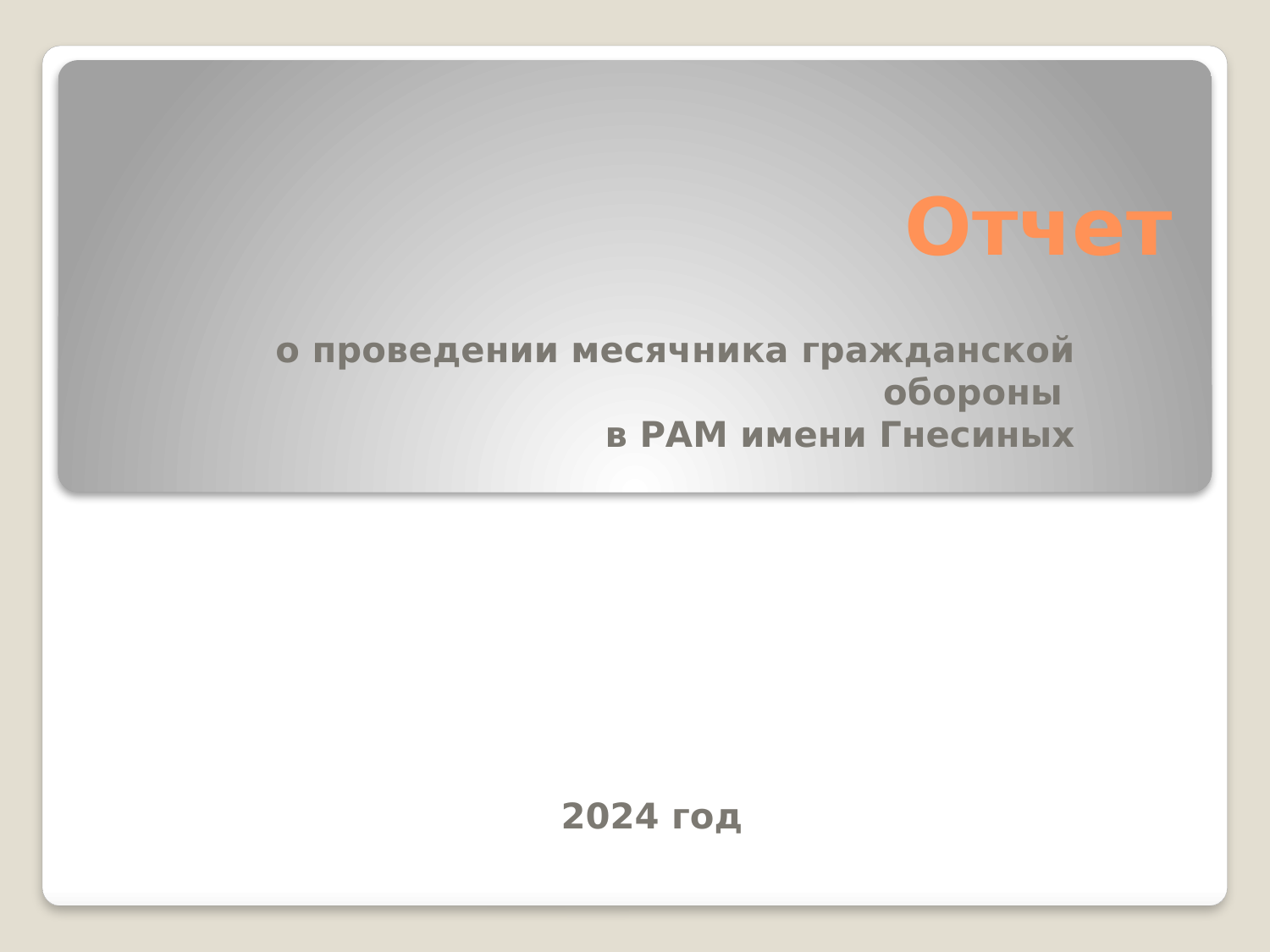

# Отчет
о проведении месячника гражданской обороны
в РАМ имени Гнесиных

2024 год